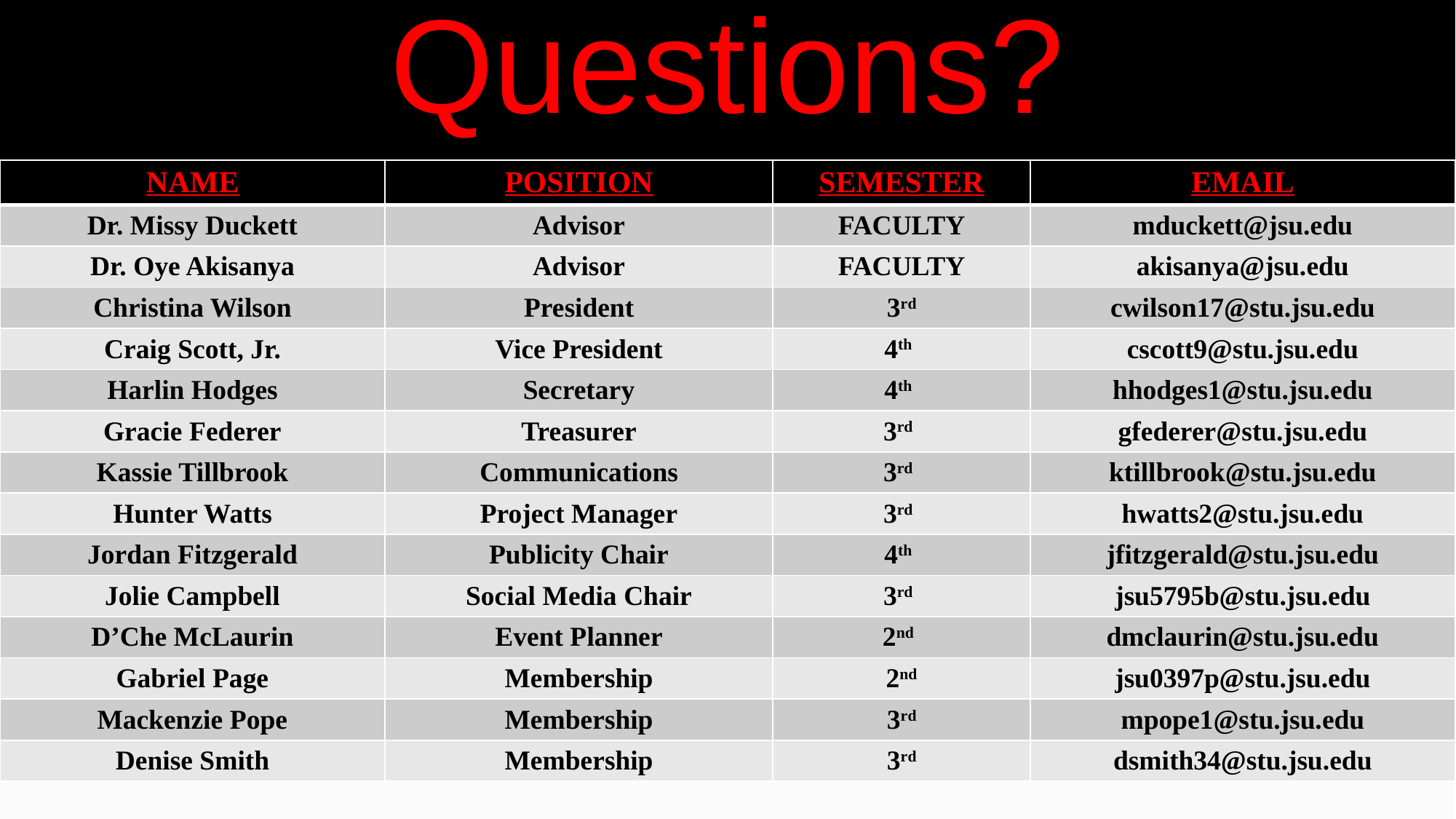

# Questions?
| NAME | POSITION | SEMESTER | EMAIL |
| --- | --- | --- | --- |
| Dr. Missy Duckett | Advisor | FACULTY | mduckett@jsu.edu |
| Dr. Oye Akisanya | Advisor | FACULTY | akisanya@jsu.edu |
| Christina Wilson | President | 3rd | cwilson17@stu.jsu.edu |
| Craig Scott, Jr. | Vice President | 4th | cscott9@stu.jsu.edu |
| Harlin Hodges | Secretary | 4th | hhodges1@stu.jsu.edu |
| Gracie Federer | Treasurer | 3rd | gfederer@stu.jsu.edu |
| Kassie Tillbrook | Communications | 3rd | ktillbrook@stu.jsu.edu |
| Hunter Watts | Project Manager | 3rd | hwatts2@stu.jsu.edu |
| Jordan Fitzgerald | Publicity Chair | 4th | jfitzgerald@stu.jsu.edu |
| Jolie Campbell | Social Media Chair | 3rd | jsu5795b@stu.jsu.edu |
| D’Che McLaurin | Event Planner | 2nd | dmclaurin@stu.jsu.edu |
| Gabriel Page | Membership | 2nd | jsu0397p@stu.jsu.edu |
| Mackenzie Pope | Membership | 3rd | mpope1@stu.jsu.edu |
| Denise Smith | Membership | 3rd | dsmith34@stu.jsu.edu |